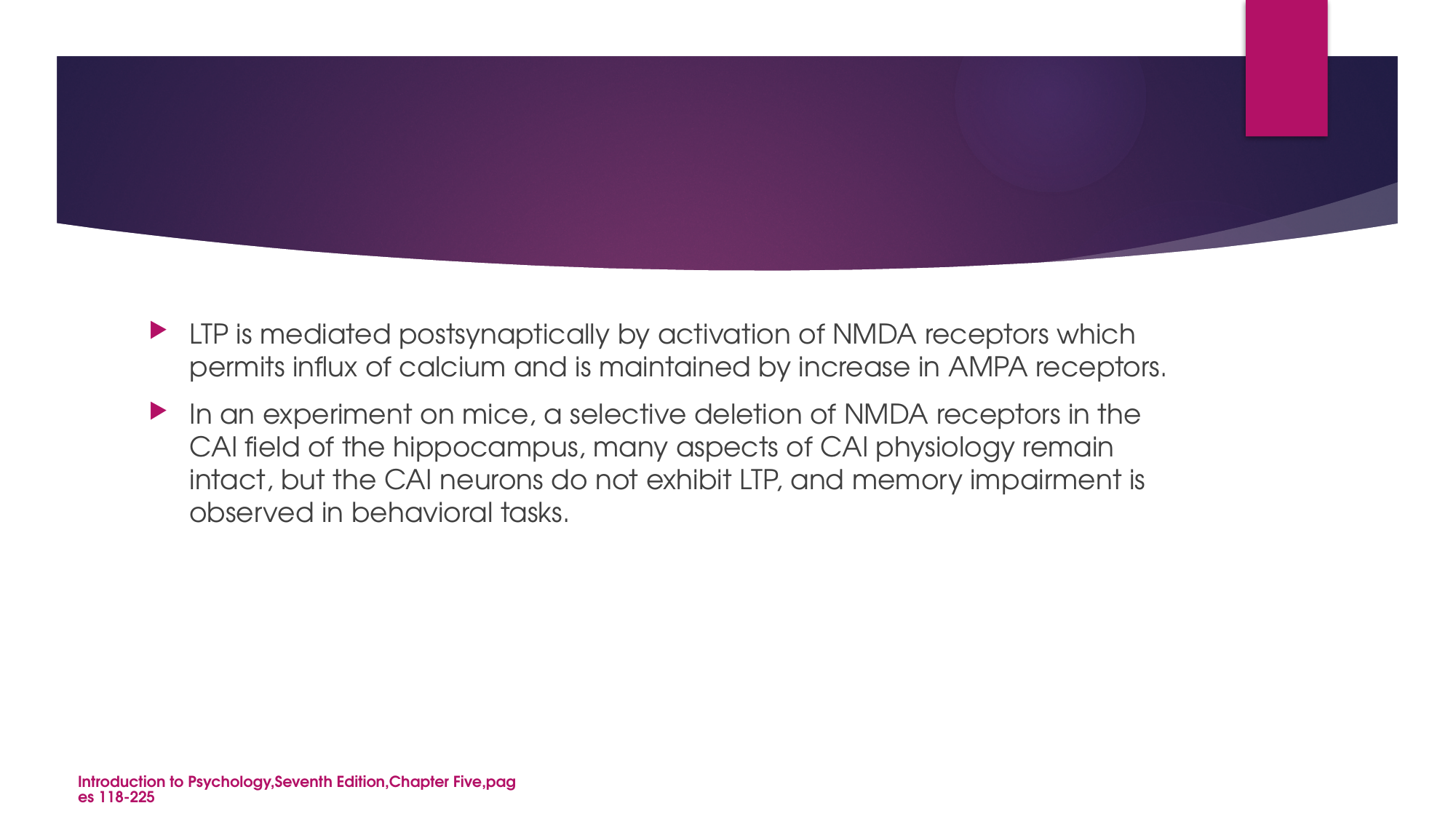

LTP is mediated postsynaptically by activation of NMDA receptors which permits influx of calcium and is maintained by increase in AMPA receptors.
In an experiment on mice, a selective deletion of NMDA receptors in the CAI field of the hippocampus, many aspects of CAI physiology remain intact, but the CAI neurons do not exhibit LTP, and memory impairment is observed in behavioral tasks.

Introduction to Psychology,Seventh Edition,Chapter Five,pages 118-225